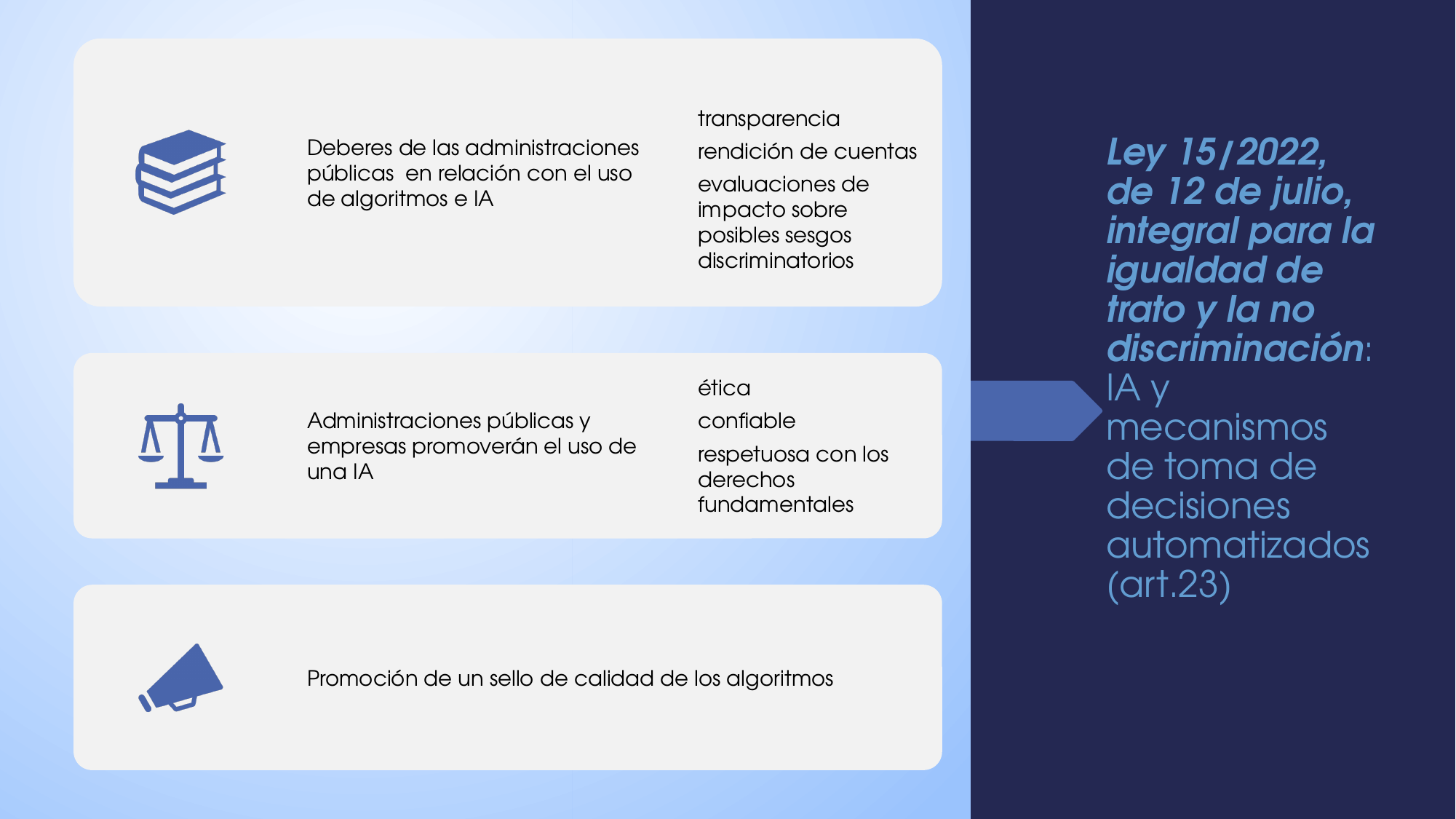

Deberes de las administraciones públicas  en relación con el uso de algoritmos e IA

transparencia
rendición de cuentas
evaluaciones de impacto sobre posibles sesgos discriminatorios
Administraciones públicas y empresas promoverán el uso de una IA
ética
confiable
respetuosa con los derechos fundamentales
Promoción de un sello de calidad de los algoritmos
# Ley 15/2022, de 12 de julio, integral para la igualdad de trato y la no discriminación: IA y mecanismos de toma de decisiones automatizados (art.23)